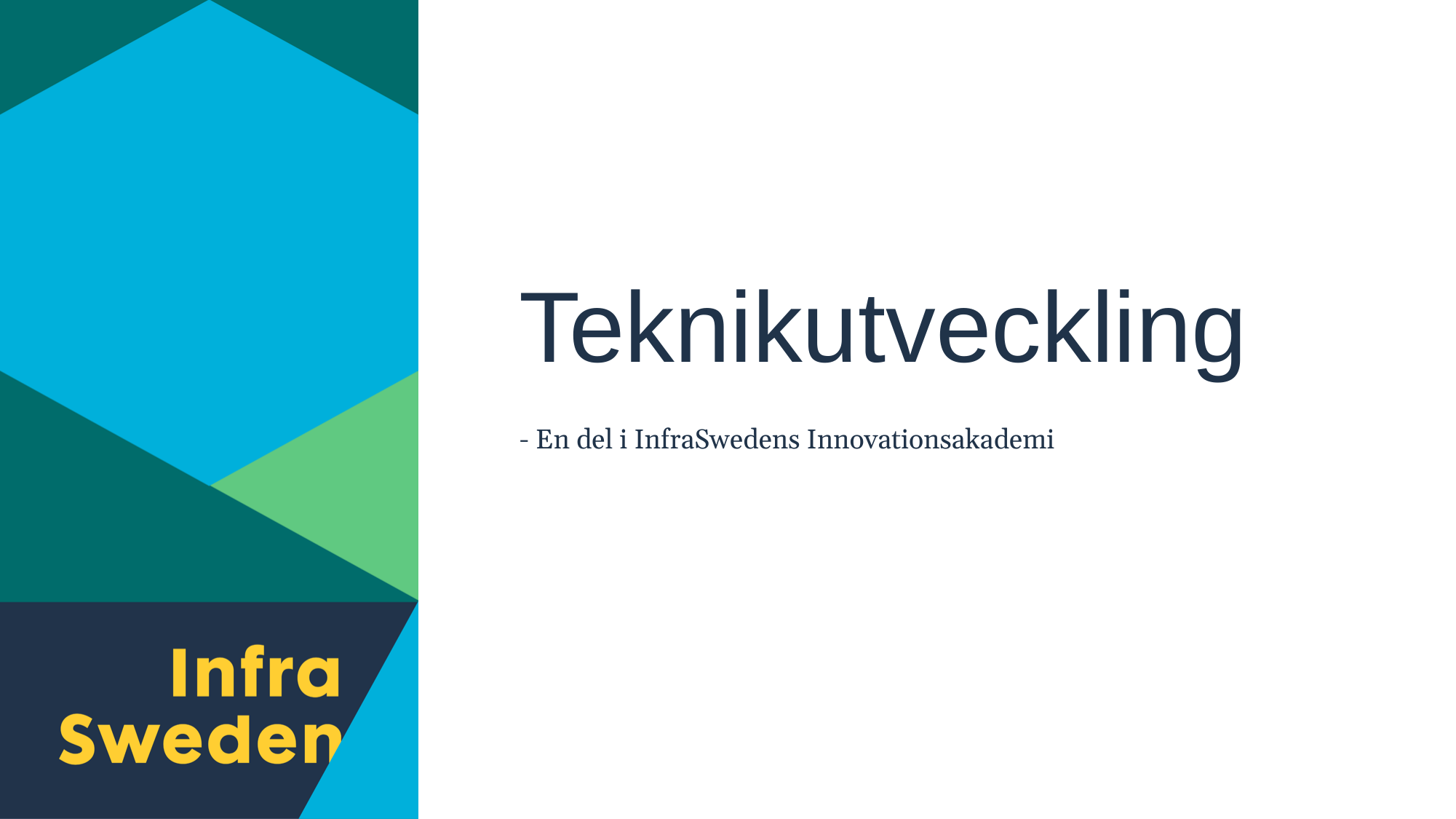

# Teknikutveckling
- En del i InfraSwedens Innovationsakademi